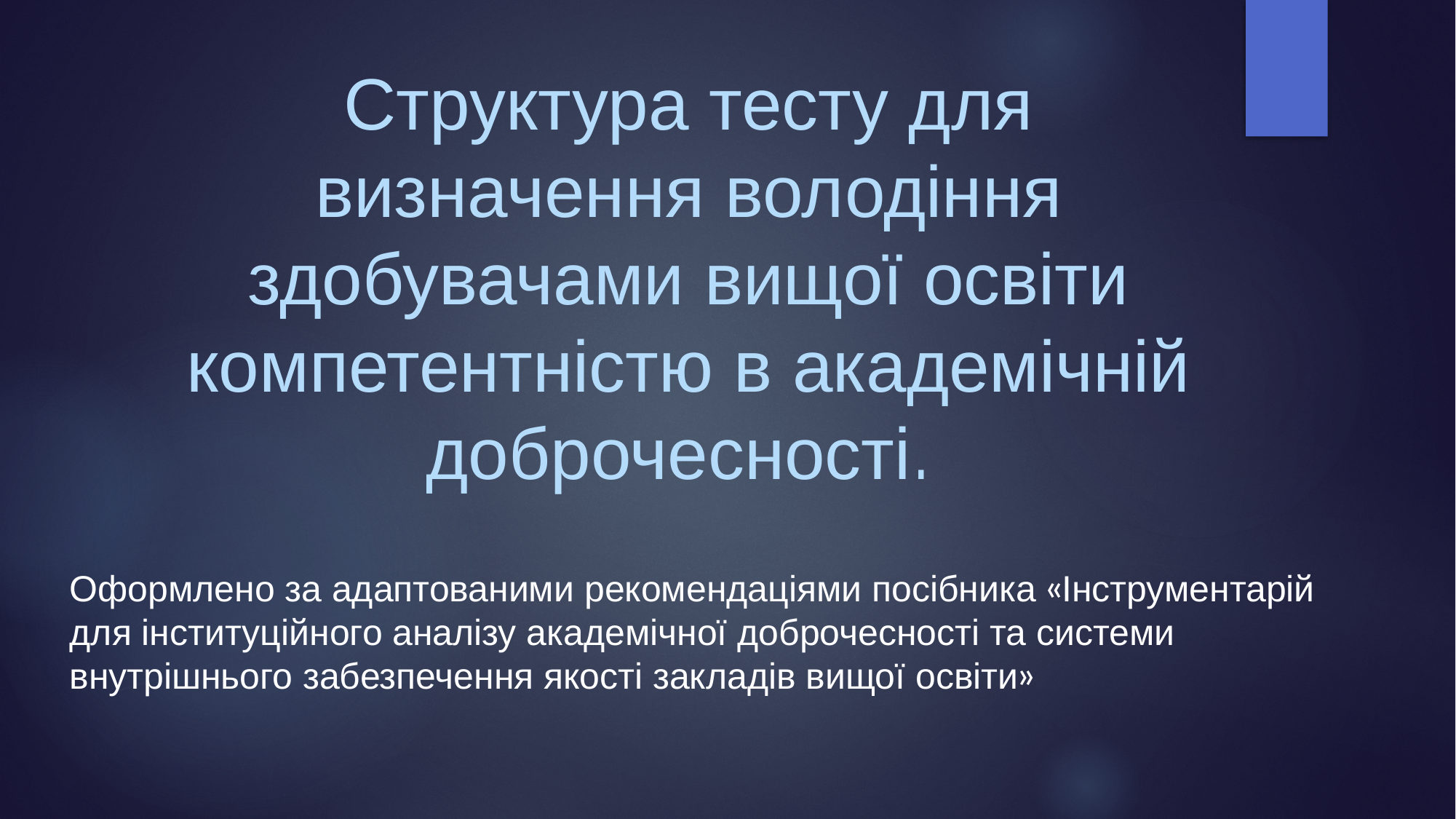

# Структура тесту для визначення володіння здобувачами вищої освіти компетентністю в академічній доброчесності.
Оформлено за адаптованими рекомендаціями посібника «Інструментарій для інституційного аналізу академічної доброчесності та системи внутрішнього забезпечення якості закладів вищої освіти»